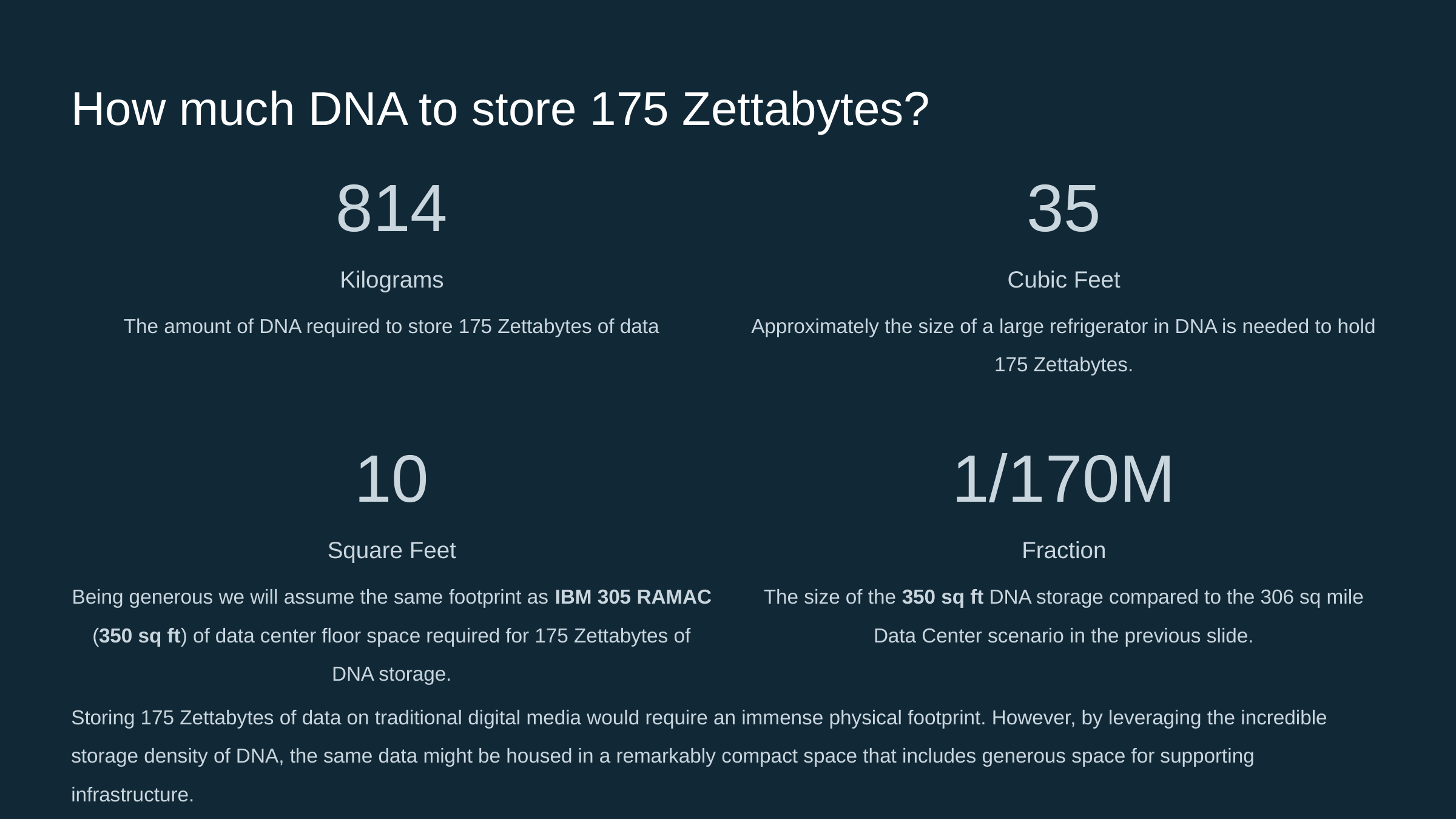

How much DNA to store 175 Zettabytes?
814
35
Kilograms
Cubic Feet
The amount of DNA required to store 175 Zettabytes of data
Approximately the size of a large refrigerator in DNA is needed to hold 175 Zettabytes.
10
1/170M
Square Feet
Fraction
Being generous we will assume the same footprint as IBM 305 RAMAC (350 sq ft) of data center floor space required for 175 Zettabytes of DNA storage.
The size of the 350 sq ft DNA storage compared to the 306 sq mile Data Center scenario in the previous slide.
Storing 175 Zettabytes of data on traditional digital media would require an immense physical footprint. However, by leveraging the incredible storage density of DNA, the same data might be housed in a remarkably compact space that includes generous space for supporting infrastructure.